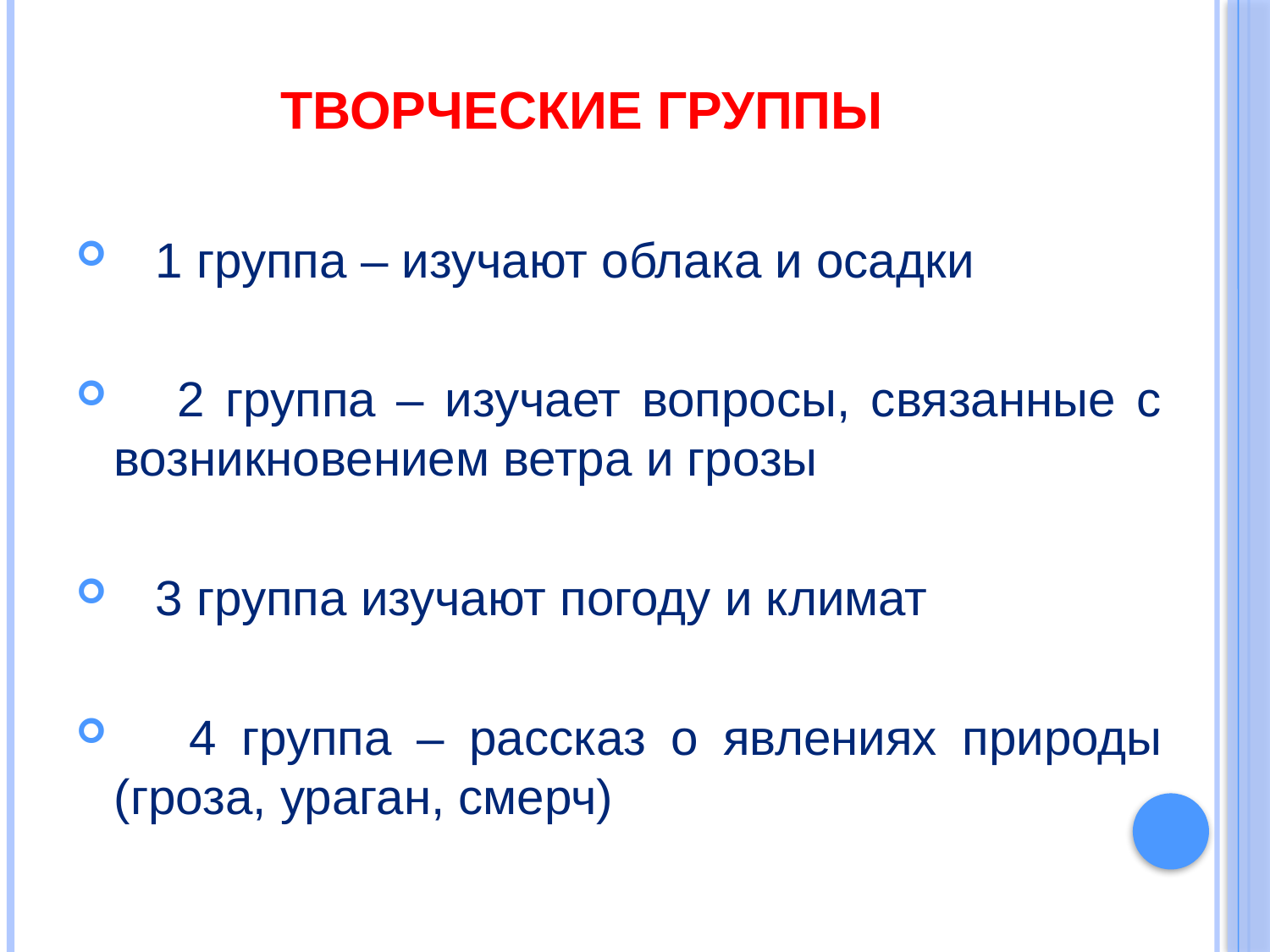

# Творческие группы
   1 группа – изучают облака и осадки

   2 группа – изучает вопросы, связанные с возникновением ветра и грозы

   3 группа изучают погоду и климат

   4 группа – рассказ о явлениях природы (гроза, ураган, смерч)